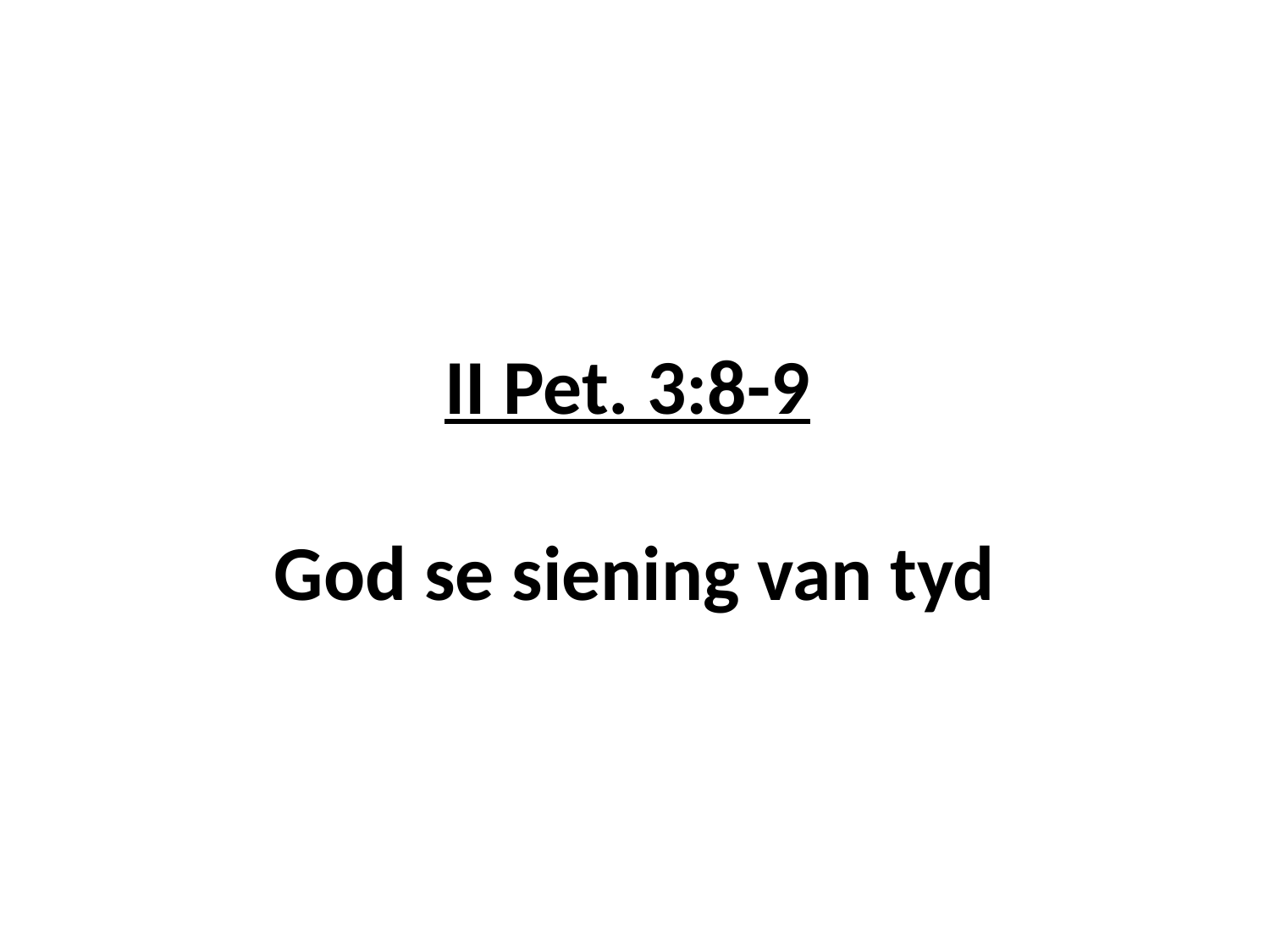

# II Pet. 3:8-9 God se siening van tyd